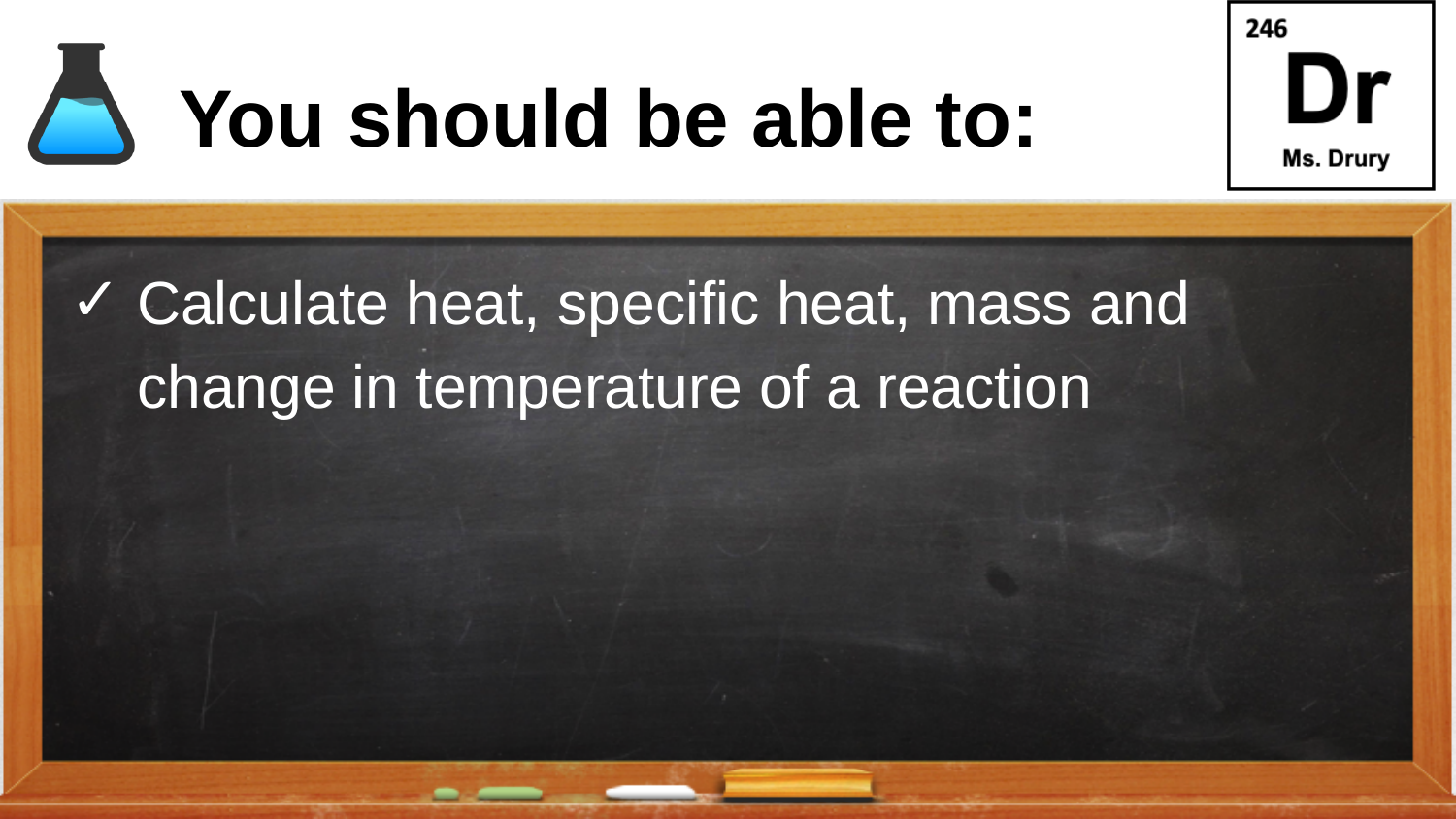

Calculate heat, specific heat, mass and change in temperature of a reaction